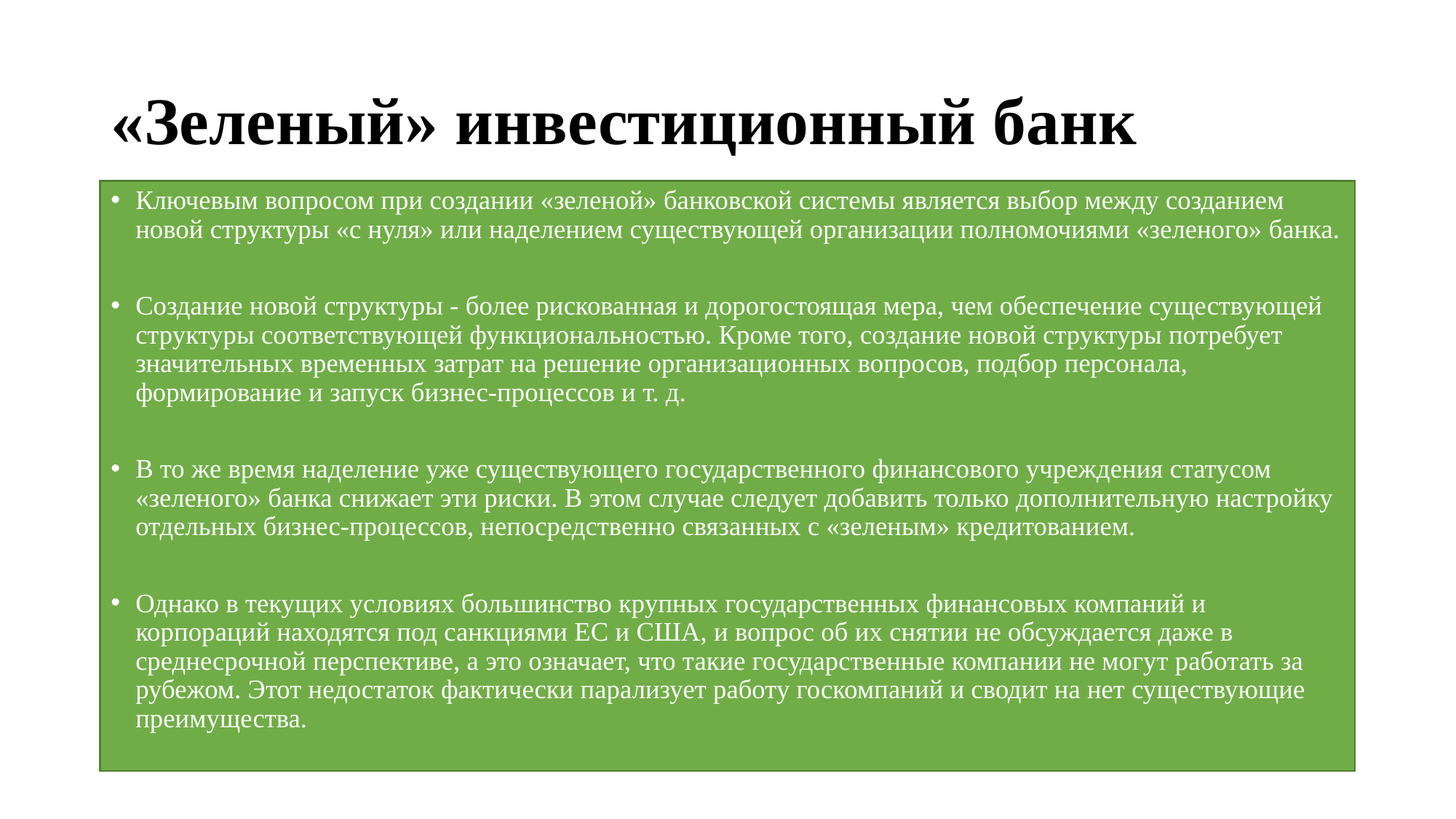

# «Зеленый» инвестиционный банк
Ключевым вопросом при создании «зеленой» банковской системы является выбор между созданием новой структуры «с нуля» или наделением существующей организации полномочиями «зеленого» банка.

Создание новой структуры - более рискованная и дорогостоящая мера, чем обеспечение существующей структуры соответствующей функциональностью. Кроме того, создание новой структуры потребует значительных временных затрат на решение организационных вопросов, подбор персонала, формирование и запуск бизнес-процессов и т. д.

В то же время наделение уже существующего государственного финансового учреждения статусом «зеленого» банка снижает эти риски. В этом случае следует добавить только дополнительную настройку отдельных бизнес-процессов, непосредственно связанных с «зеленым» кредитованием.

Однако в текущих условиях большинство крупных государственных финансовых компаний и корпораций находятся под санкциями ЕС и США, и вопрос об их снятии не обсуждается даже в среднесрочной перспективе, а это означает, что такие государственные компании не могут работать за рубежом. Этот недостаток фактически парализует работу госкомпаний и сводит на нет существующие преимущества.